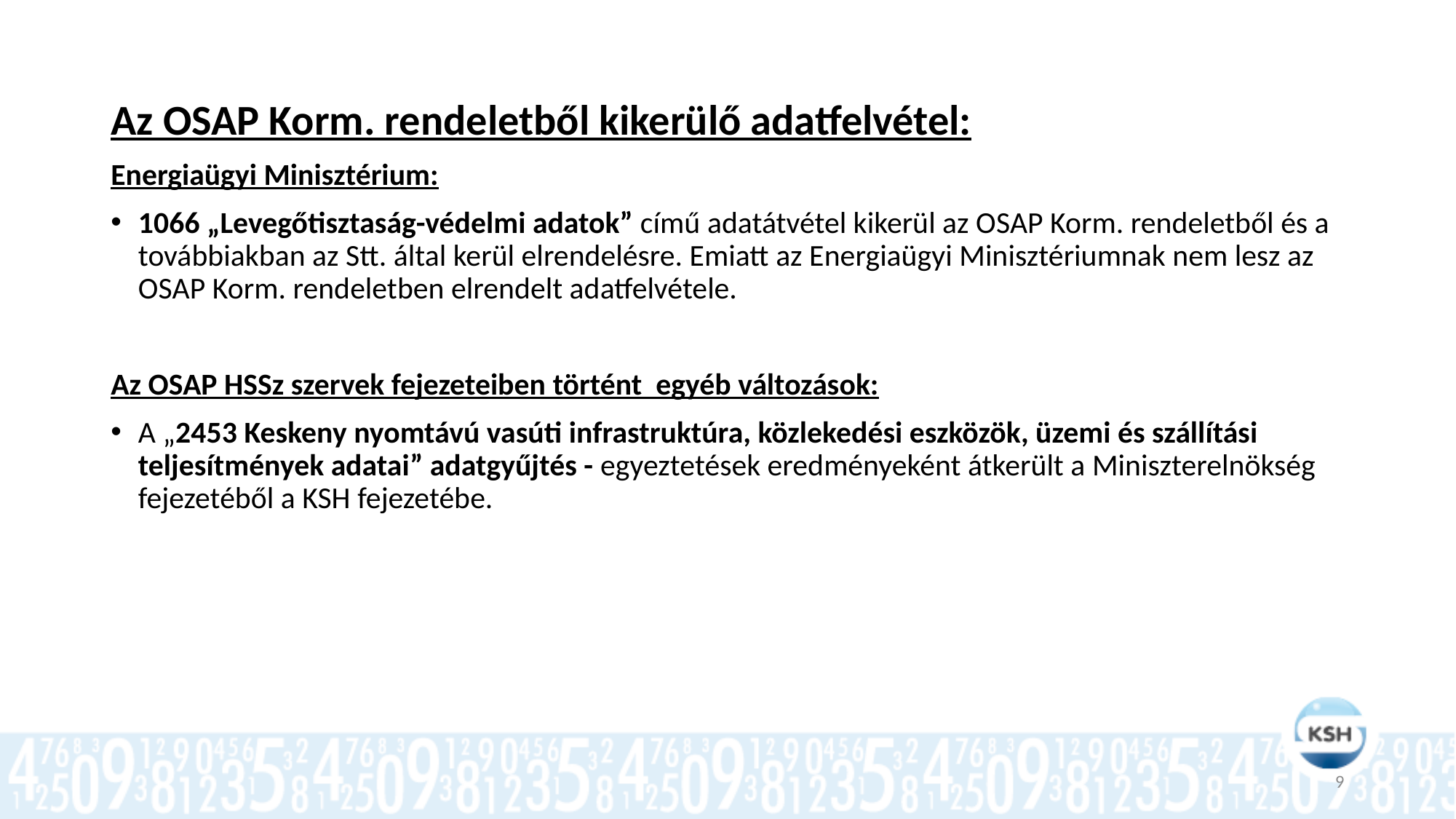

# Az OSAP Korm. rendeletből kikerülő adatfelvétel:
Energiaügyi Minisztérium:
1066 „Levegőtisztaság-védelmi adatok” című adatátvétel kikerül az OSAP Korm. rendeletből és a továbbiakban az Stt. által kerül elrendelésre. Emiatt az Energiaügyi Minisztériumnak nem lesz az OSAP Korm. rendeletben elrendelt adatfelvétele.

Az OSAP HSSz szervek fejezeteiben történt  egyéb változások:
A „2453 Keskeny nyomtávú vasúti infrastruktúra, közlekedési eszközök, üzemi és szállítási teljesítmények adatai” adatgyűjtés - egyeztetések eredményeként átkerült a Miniszterelnökség fejezetéből a KSH fejezetébe.

9